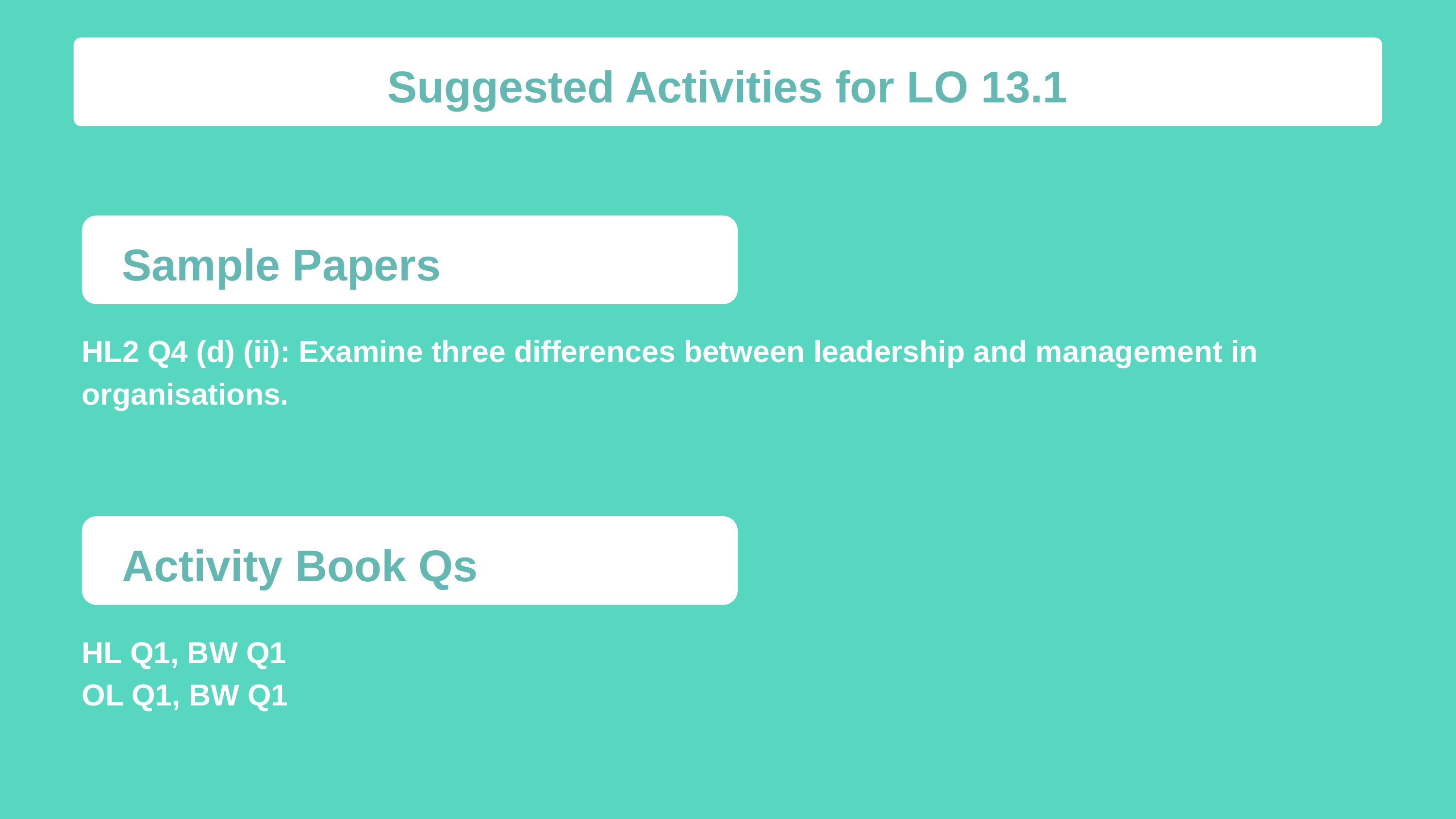

Suggested Activities for LO 13.1

Sample Papers
HL2 Q4 (d) (ii): Examine three differences between leadership and management in organisations.

Activity Book Qs
HL Q1, BW Q1
OL Q1, BW Q1